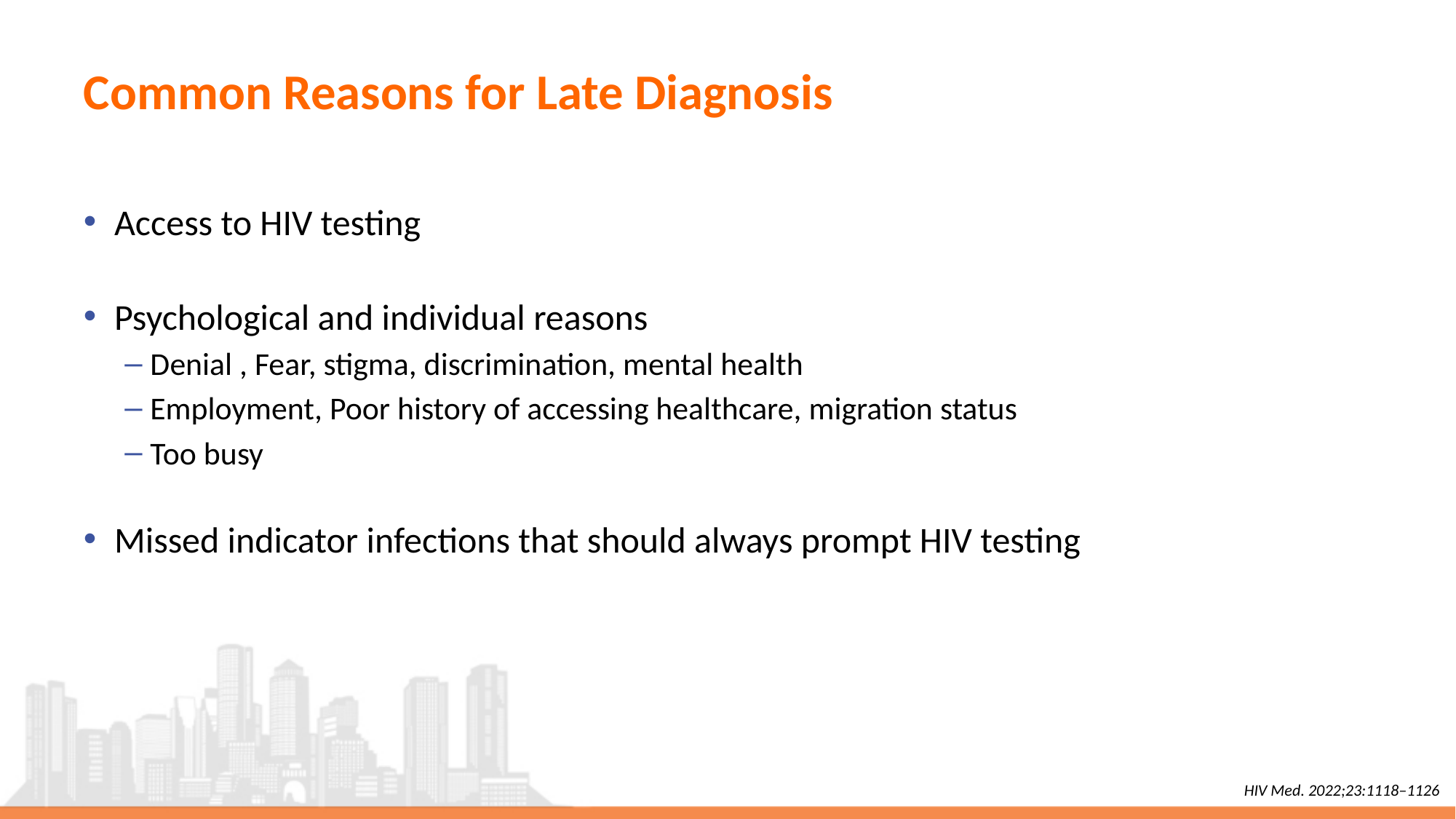

# Common Reasons for Late Diagnosis
Access to HIV testing
Psychological and individual reasons
Denial , Fear, stigma, discrimination, mental health
Employment, Poor history of accessing healthcare, migration status
Too busy
Missed indicator infections that should always prompt HIV testing
HIV Med. 2022;23:1118–1126